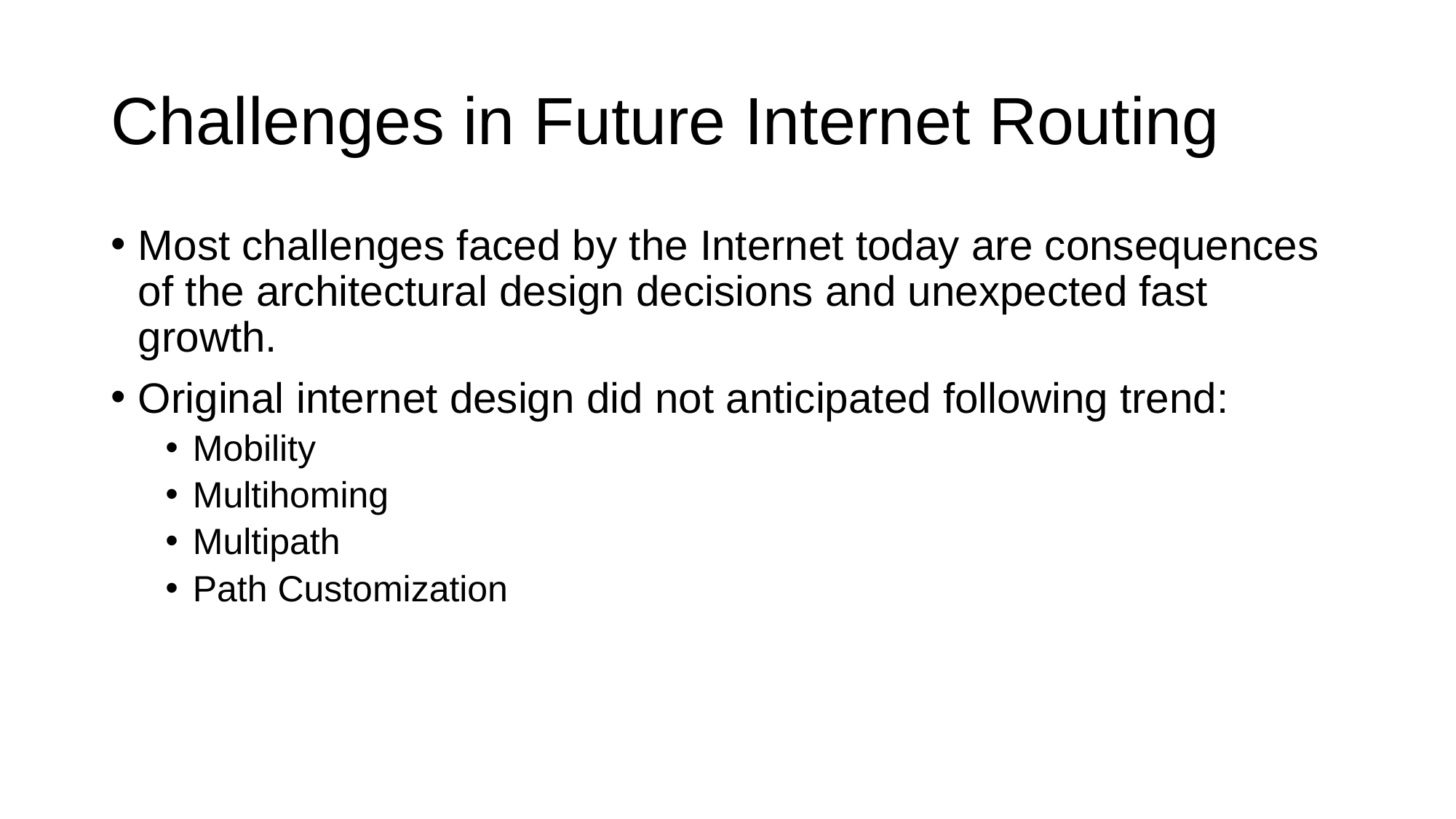

# Challenges in Future Internet Routing
Most challenges faced by the Internet today are consequences of the architectural design decisions and unexpected fast growth.
Original internet design did not anticipated following trend:
Mobility
Multihoming
Multipath
Path Customization